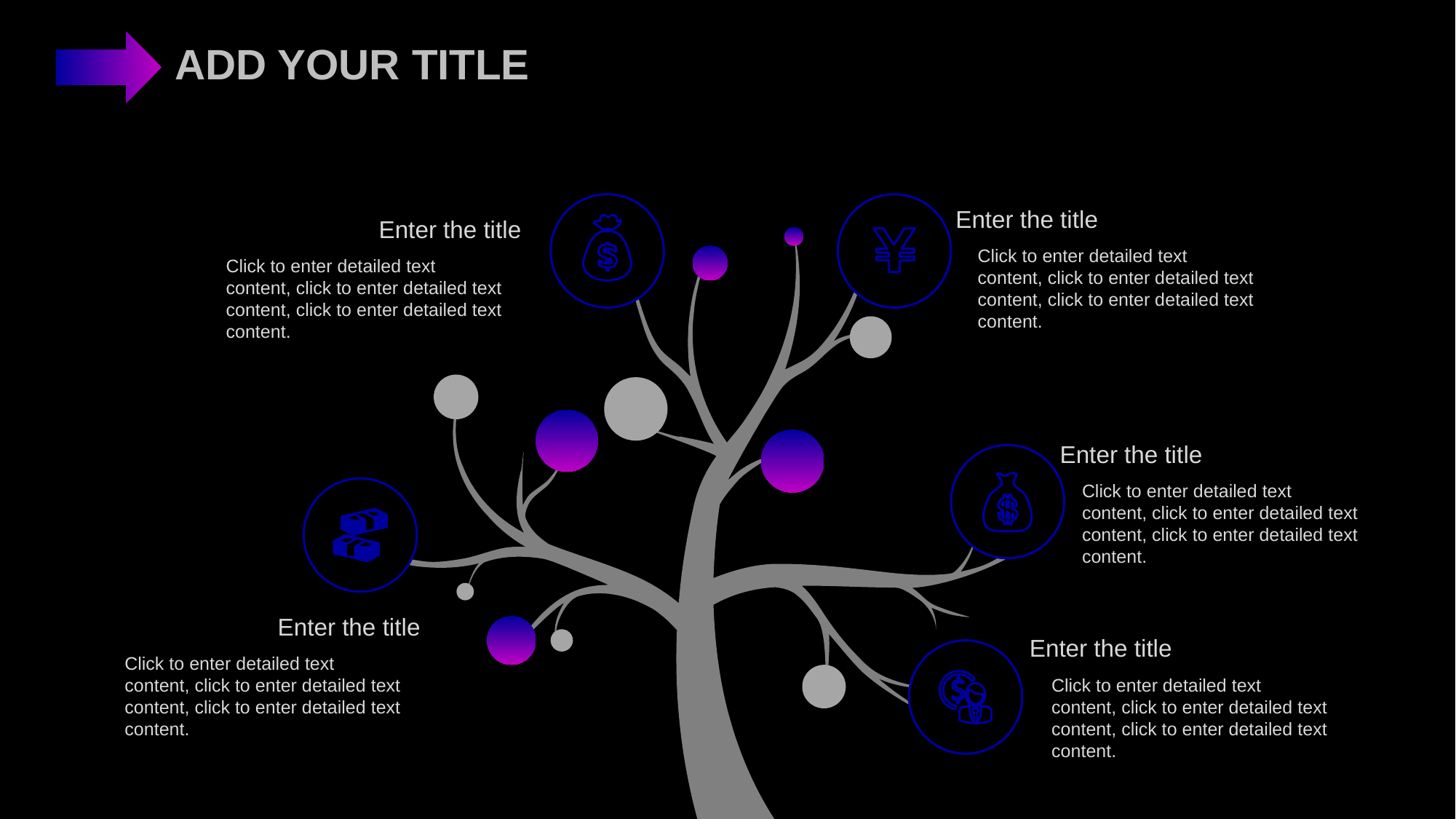

Enter the title
Click to enter detailed text content, click to enter detailed text content, click to enter detailed text content.
Enter the title
Click to enter detailed text content, click to enter detailed text content, click to enter detailed text content.
Enter the title
Click to enter detailed text content, click to enter detailed text content, click to enter detailed text content.
Enter the title
Click to enter detailed text content, click to enter detailed text content, click to enter detailed text content.
Enter the title
Click to enter detailed text content, click to enter detailed text content, click to enter detailed text content.